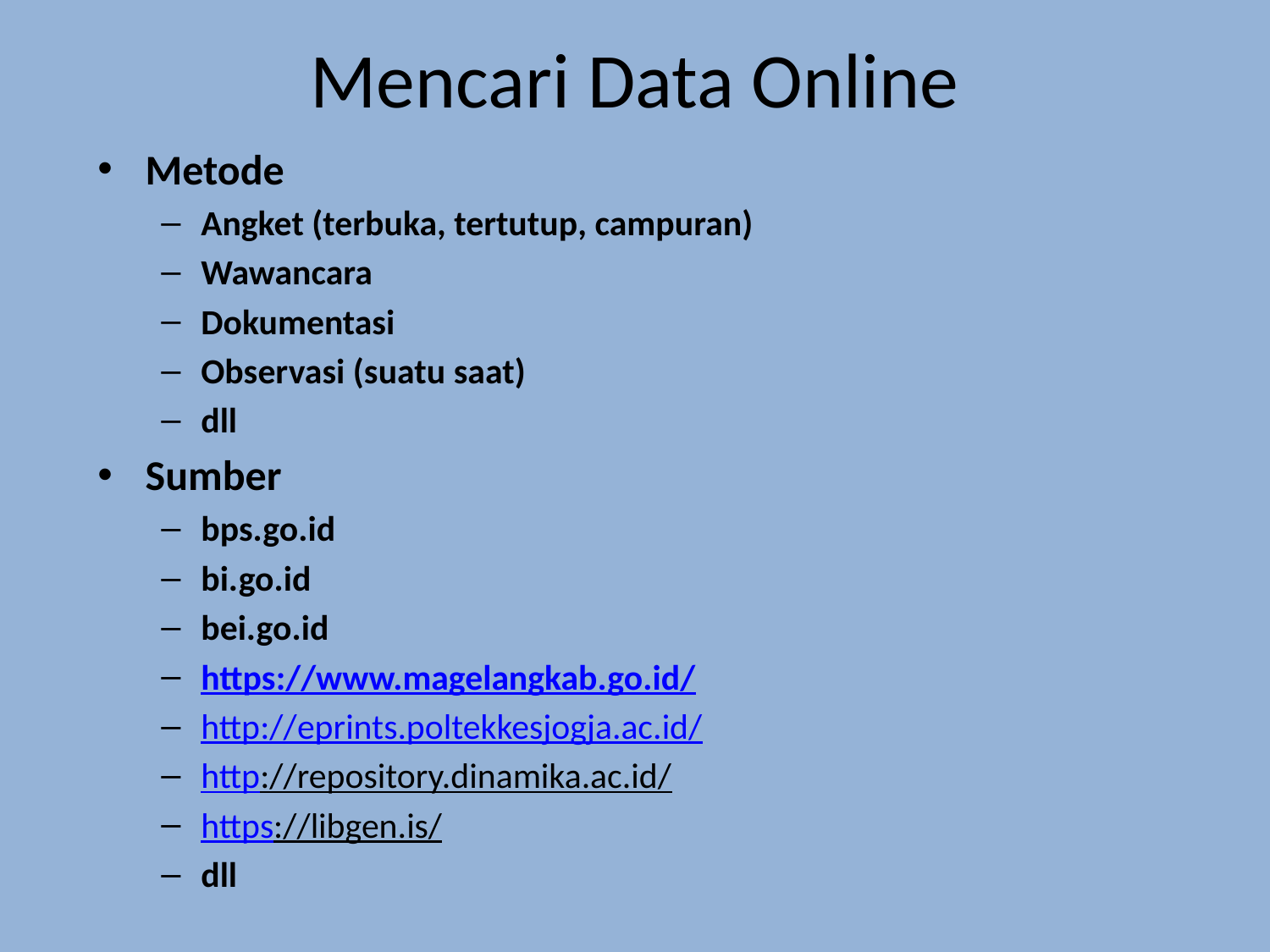

# Mencari Data Online
Metode
Angket (terbuka, tertutup, campuran)
Wawancara
Dokumentasi
Observasi (suatu saat)
dll
Sumber
bps.go.id
bi.go.id
bei.go.id
https://www.magelangkab.go.id/
http://eprints.poltekkesjogja.ac.id/
http://repository.dinamika.ac.id/
https://libgen.is/
dll